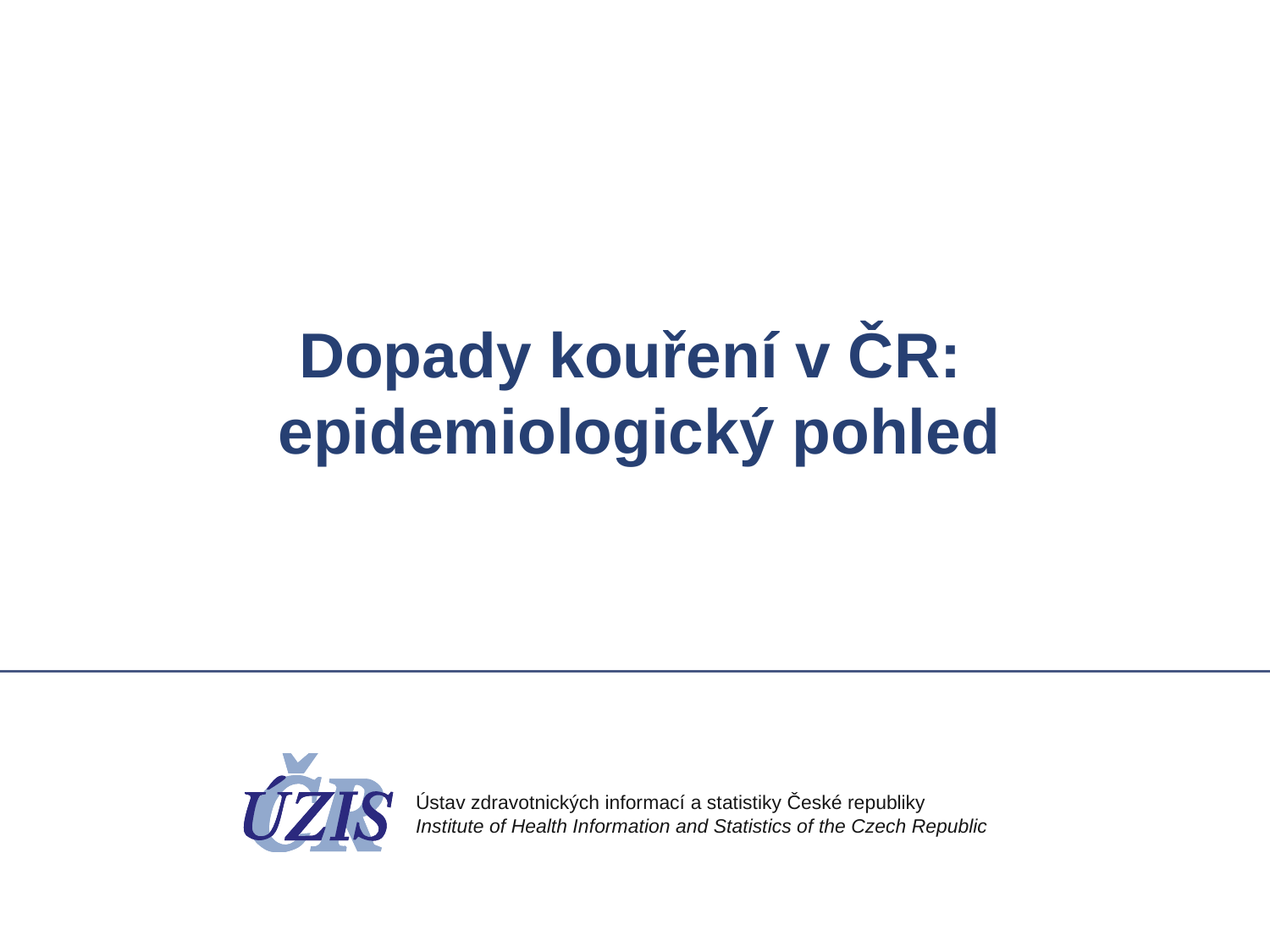

# Dopady kouření v ČR: epidemiologický pohled